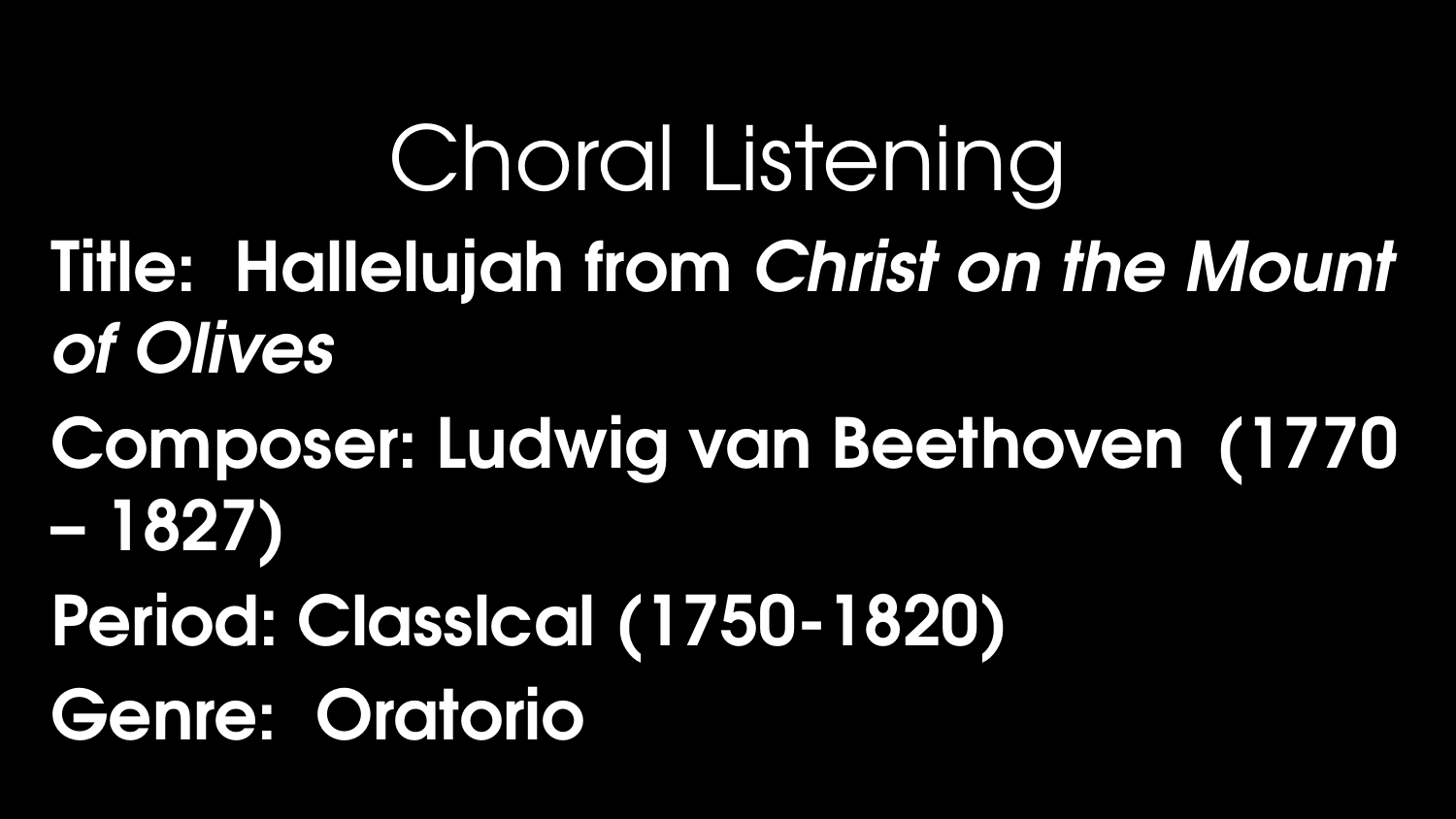

Choral Listening

Title:  Hallelujah from Christ on the Mount of Olives
Composer: Ludwig van Beethoven 	(1770 – 1827)
Period: Classlcal (1750-1820)
Genre:  Oratorio